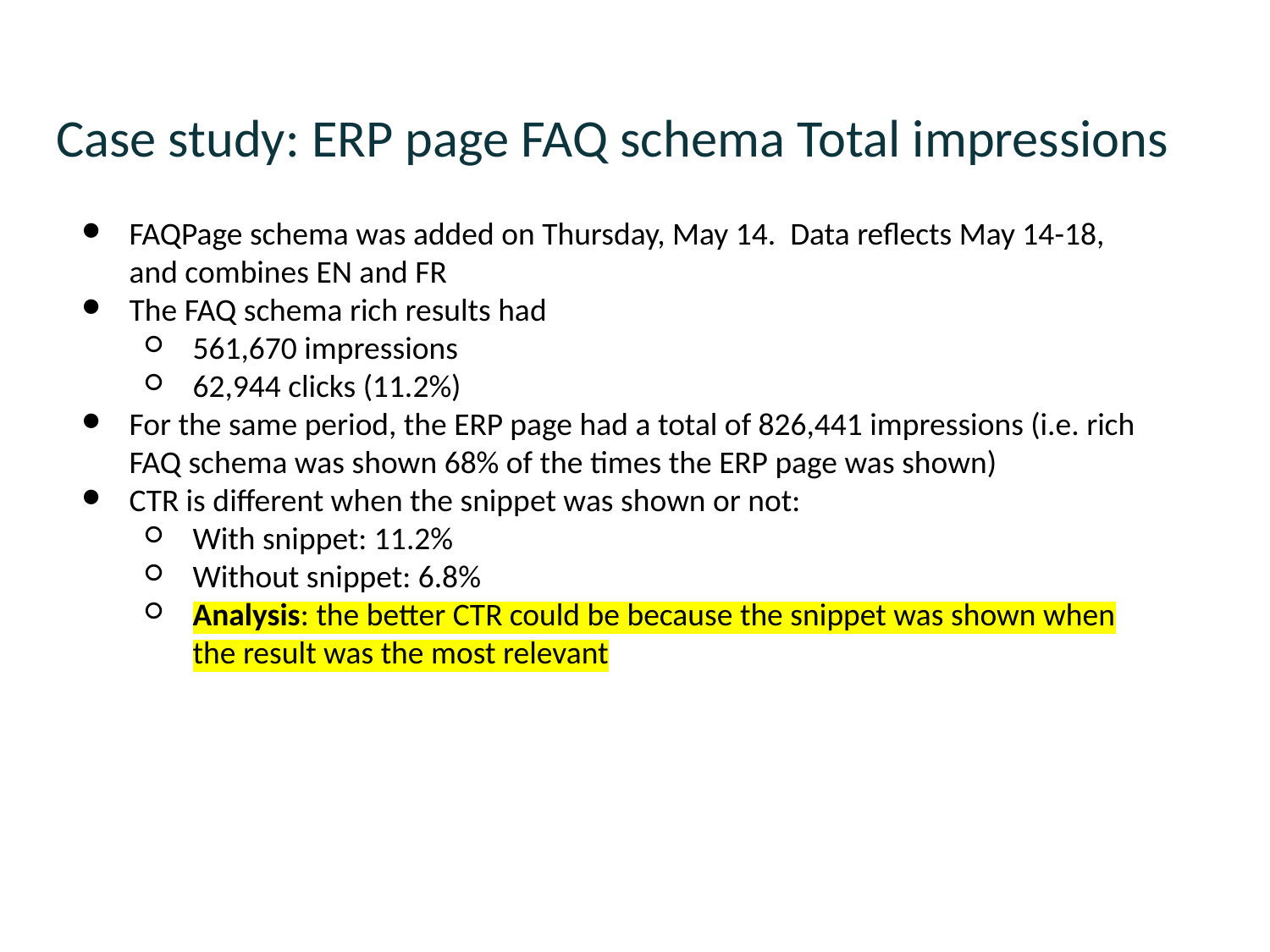

# Case study: ERP page FAQ schema Total impressions
FAQPage schema was added on Thursday, May 14.  Data reflects May 14-18, and combines EN and FR
The FAQ schema rich results had
561,670 impressions
62,944 clicks (11.2%)
For the same period, the ERP page had a total of 826,441 impressions (i.e. rich FAQ schema was shown 68% of the times the ERP page was shown)
CTR is different when the snippet was shown or not:
With snippet: 11.2%
Without snippet: 6.8%
Analysis: the better CTR could be because the snippet was shown when the result was the most relevant